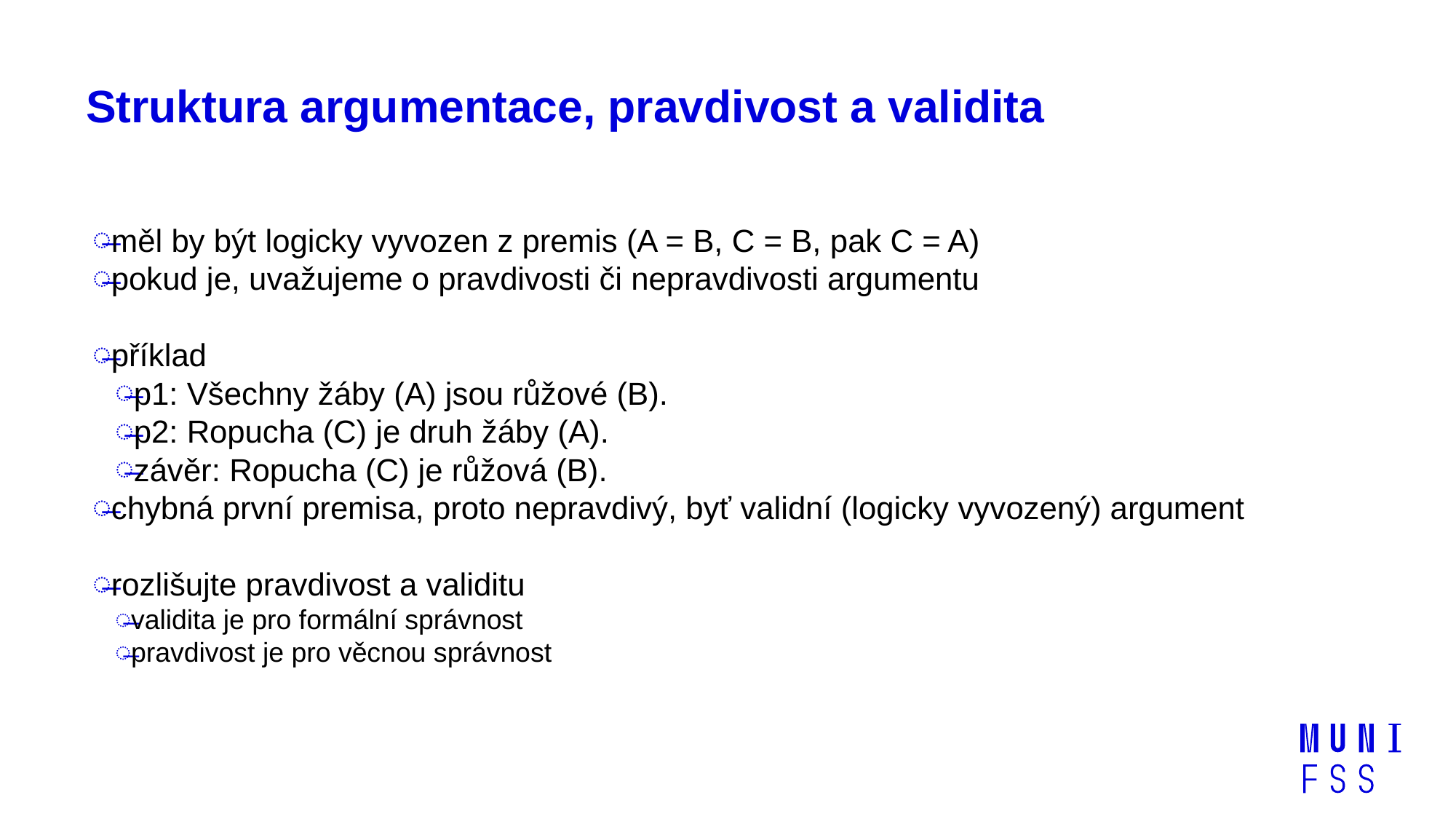

# Struktura argumentace, pravdivost a validita
měl by být logicky vyvozen z premis (A = B, C = B, pak C = A)
pokud je, uvažujeme o pravdivosti či nepravdivosti argumentu

příklad
p1: Všechny žáby (A) jsou růžové (B).
p2: Ropucha (C) je druh žáby (A).
závěr: Ropucha (C) je růžová (B).
chybná první premisa, proto nepravdivý, byť validní (logicky vyvozený) argument

rozlišujte pravdivost a validitu
validita je pro formální správnost
pravdivost je pro věcnou správnost